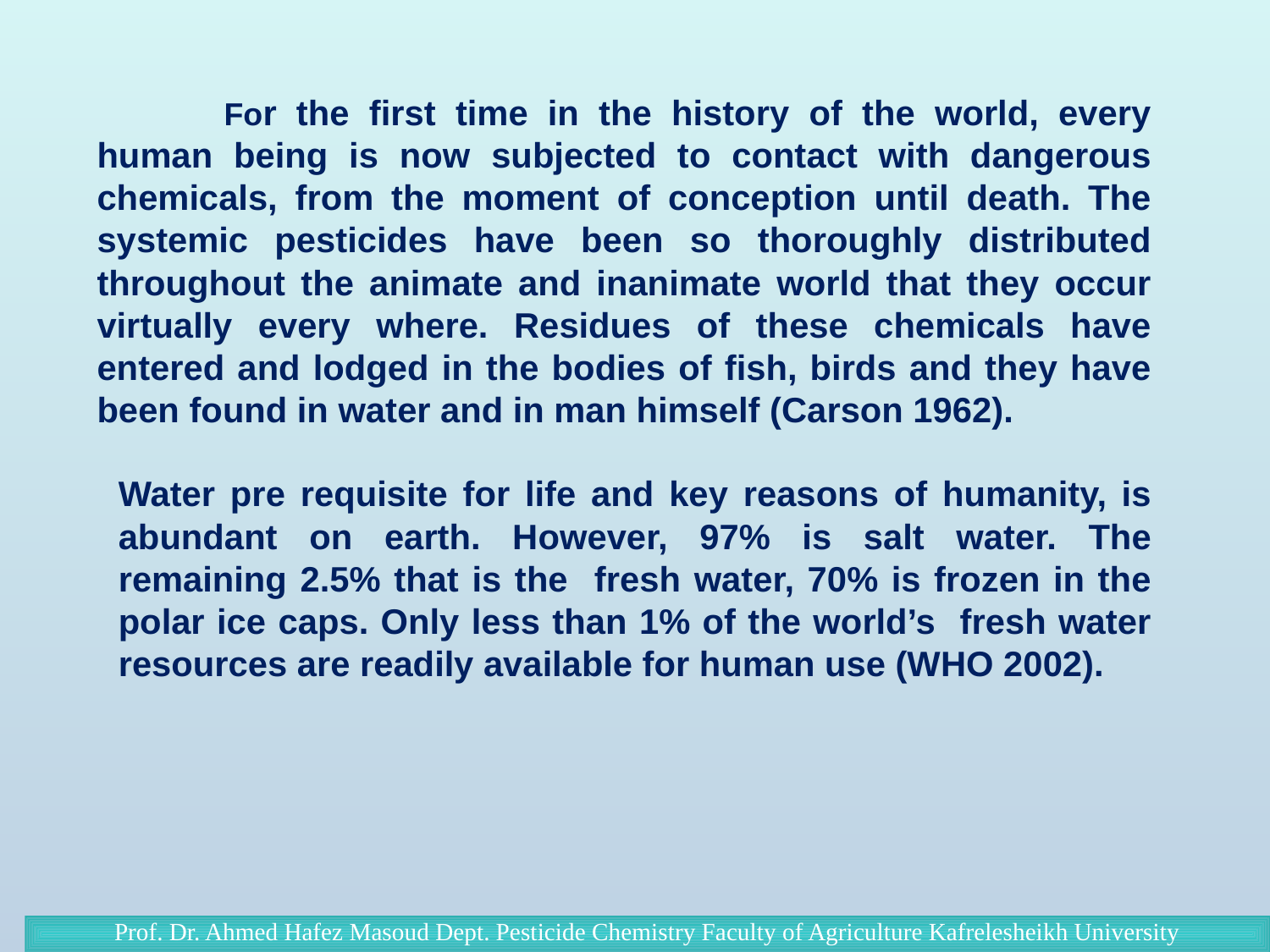

For the first time in the history of the world, every human being is now subjected to contact with dangerous chemicals, from the moment of conception until death. The systemic pesticides have been so thoroughly distributed throughout the animate and inanimate world that they occur virtually every where. Residues of these chemicals have entered and lodged in the bodies of fish, birds and they have been found in water and in man himself (Carson 1962).
Water pre requisite for life and key reasons of humanity, is abundant on earth. However, 97% is salt water. The remaining 2.5% that is the  fresh water, 70% is frozen in the polar ice caps. Only less than 1% of the world’s  fresh water resources are readily available for human use (WHO 2002).